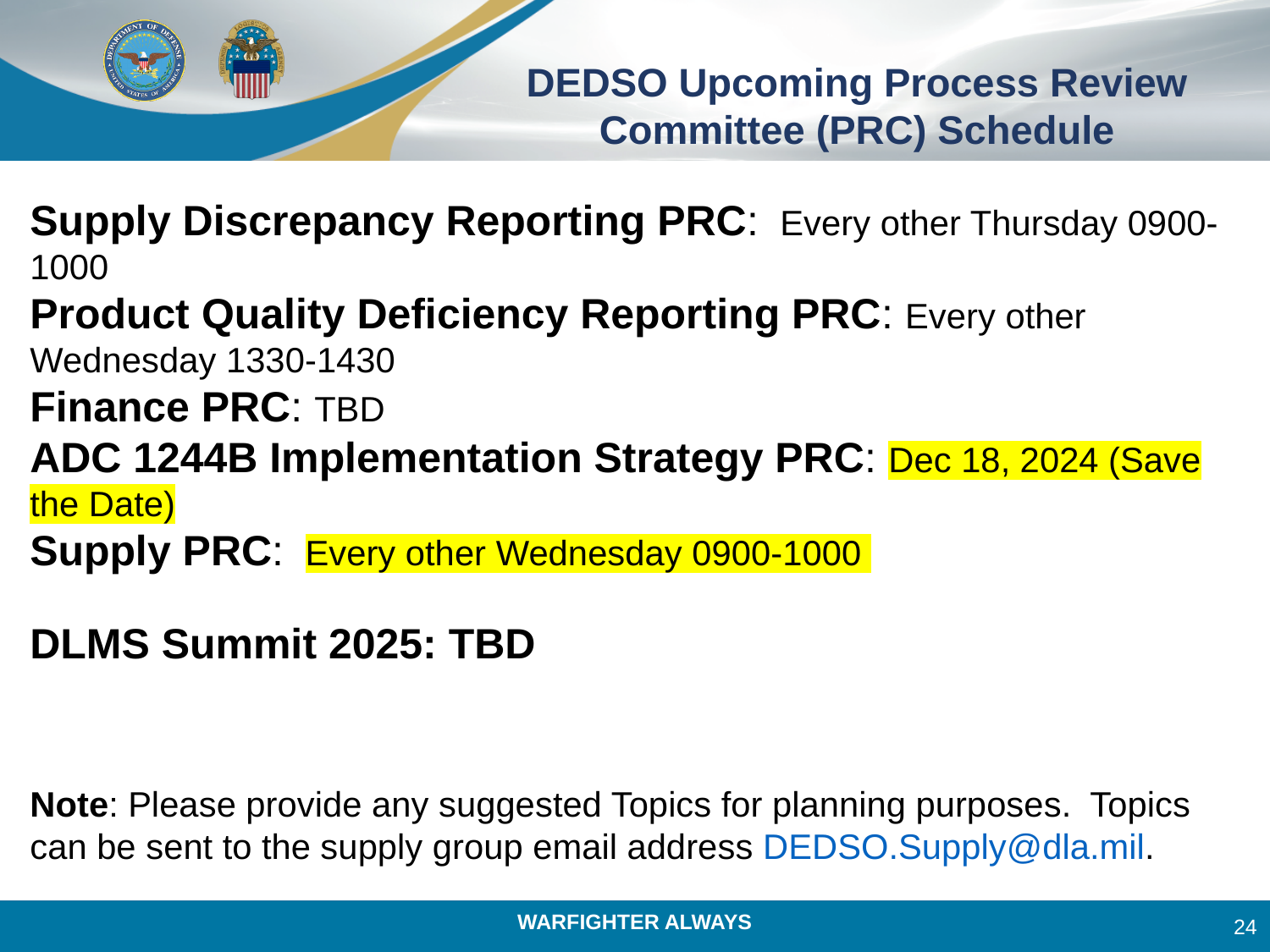

# DEDSO Upcoming Process Review Committee (PRC) Schedule

Supply Discrepancy Reporting PRC:  Every other Thursday 0900-1000
Product Quality Deficiency Reporting PRC: Every other Wednesday 1330-1430
Finance PRC: TBD
ADC 1244B Implementation Strategy PRC: Dec 18, 2024 (Save the Date)
Supply PRC:  Every other Wednesday 0900-1000

DLMS Summit 2025: TBD

Note: Please provide any suggested Topics for planning purposes.  Topics can be sent to the supply group email address DEDSO.Supply@dla.mil.
24